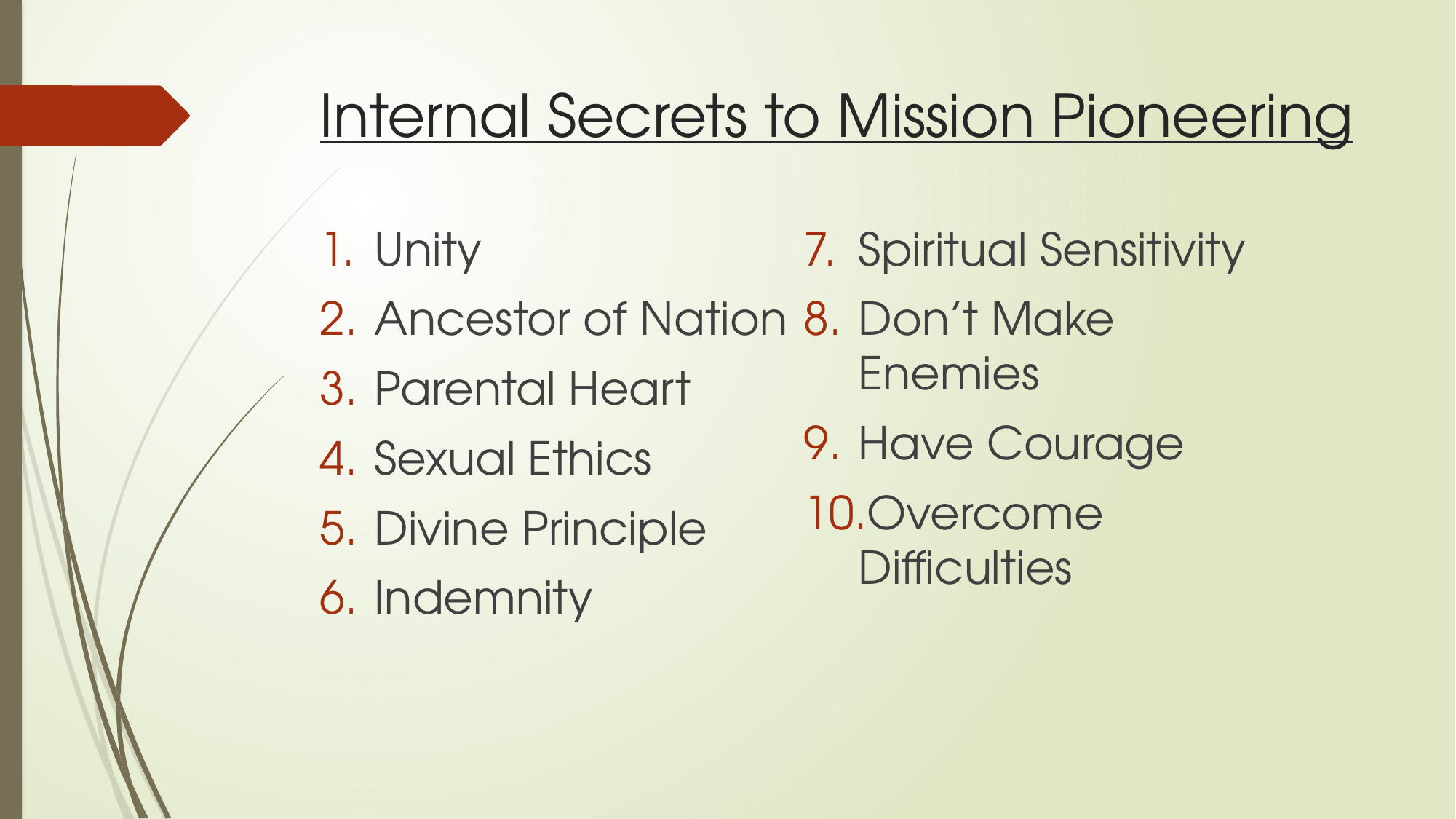

# Internal Secrets to Mission Pioneering
Unity
Ancestor of Nation
Parental Heart
Sexual Ethics
Divine Principle
Indemnity
Spiritual Sensitivity
Don’t Make Enemies
Have Courage
Overcome Difficulties